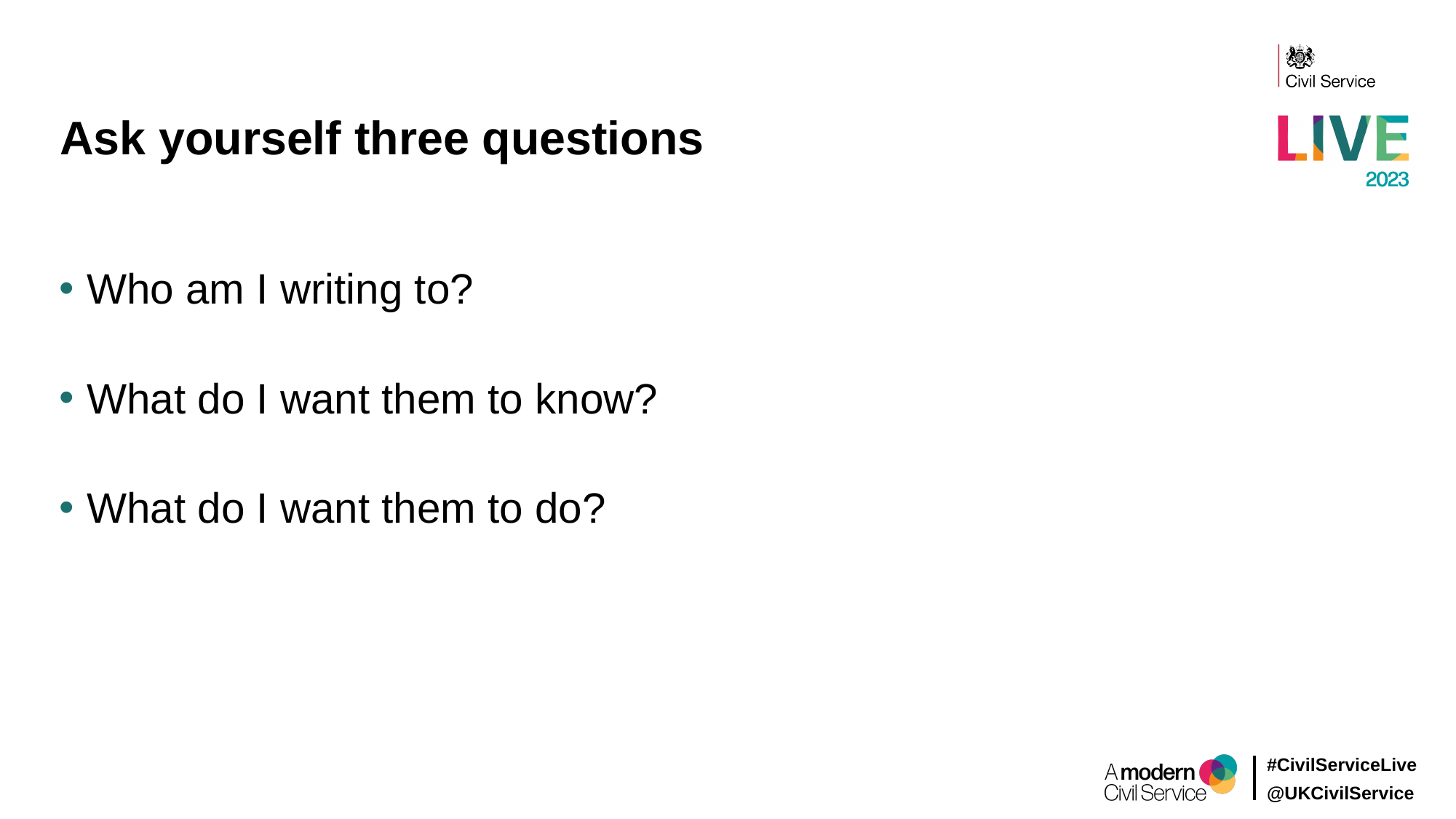

# Ask yourself three questions

Who am I writing to?

What do I want them to know?

What do I want them to do?